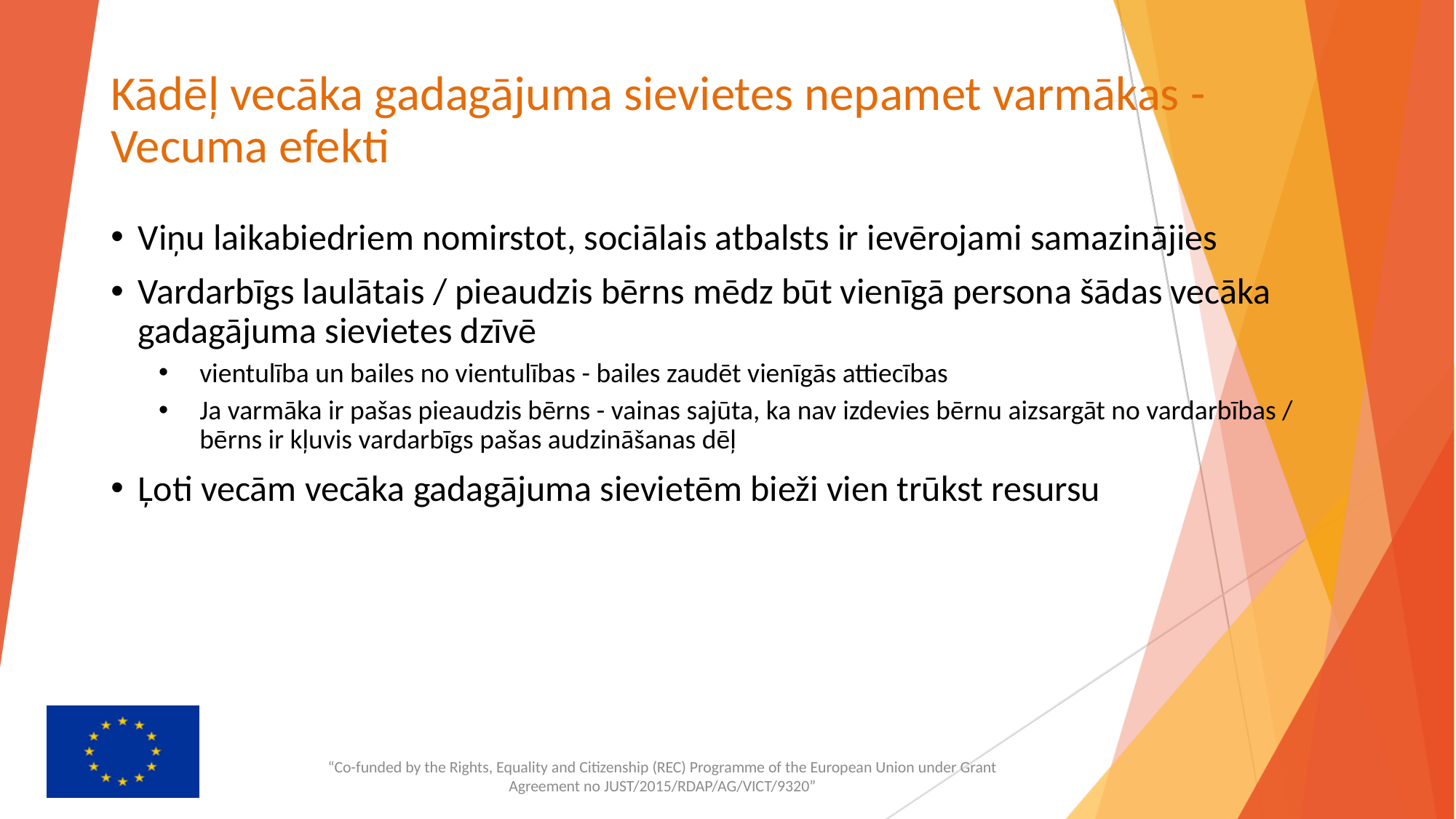

# Kādēļ vecāka gadagājuma sievietes nepamet varmākas - Vecuma efekti
Viņu laikabiedriem nomirstot, sociālais atbalsts ir ievērojami samazinājies
Vardarbīgs laulātais / pieaudzis bērns mēdz būt vienīgā persona šādas vecāka gadagājuma sievietes dzīvē
vientulība un bailes no vientulības - bailes zaudēt vienīgās attiecības
Ja varmāka ir pašas pieaudzis bērns - vainas sajūta, ka nav izdevies bērnu aizsargāt no vardarbības / bērns ir kļuvis vardarbīgs pašas audzināšanas dēļ
Ļoti vecām vecāka gadagājuma sievietēm bieži vien trūkst resursu